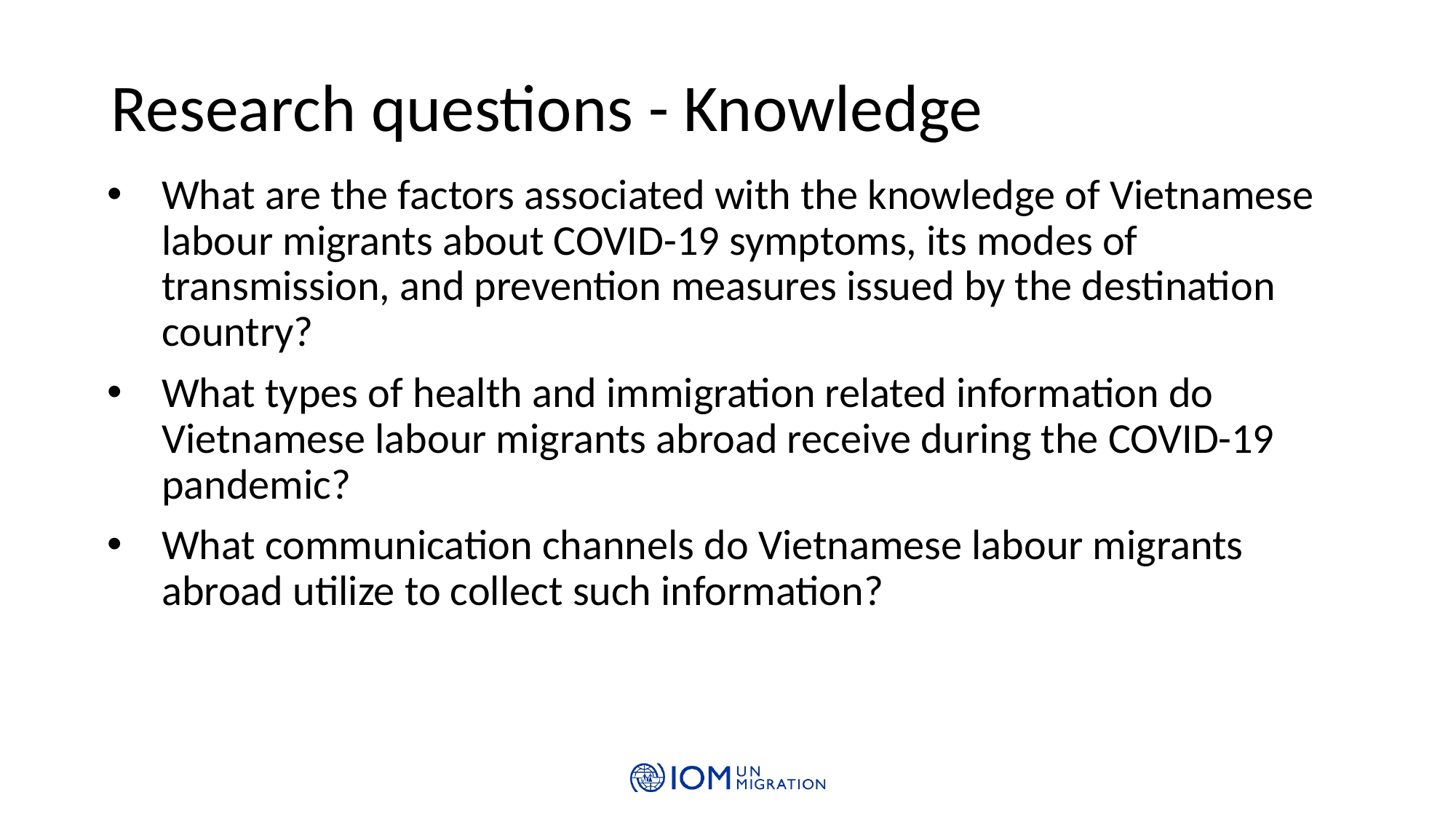

# Research questions - Knowledge
What are the factors associated with the knowledge of Vietnamese labour migrants about COVID-19 symptoms, its modes of transmission, and prevention measures issued by the destination country?
What types of health and immigration related information do Vietnamese labour migrants abroad receive during the COVID-19 pandemic?
What communication channels do Vietnamese labour migrants abroad utilize to collect such information?